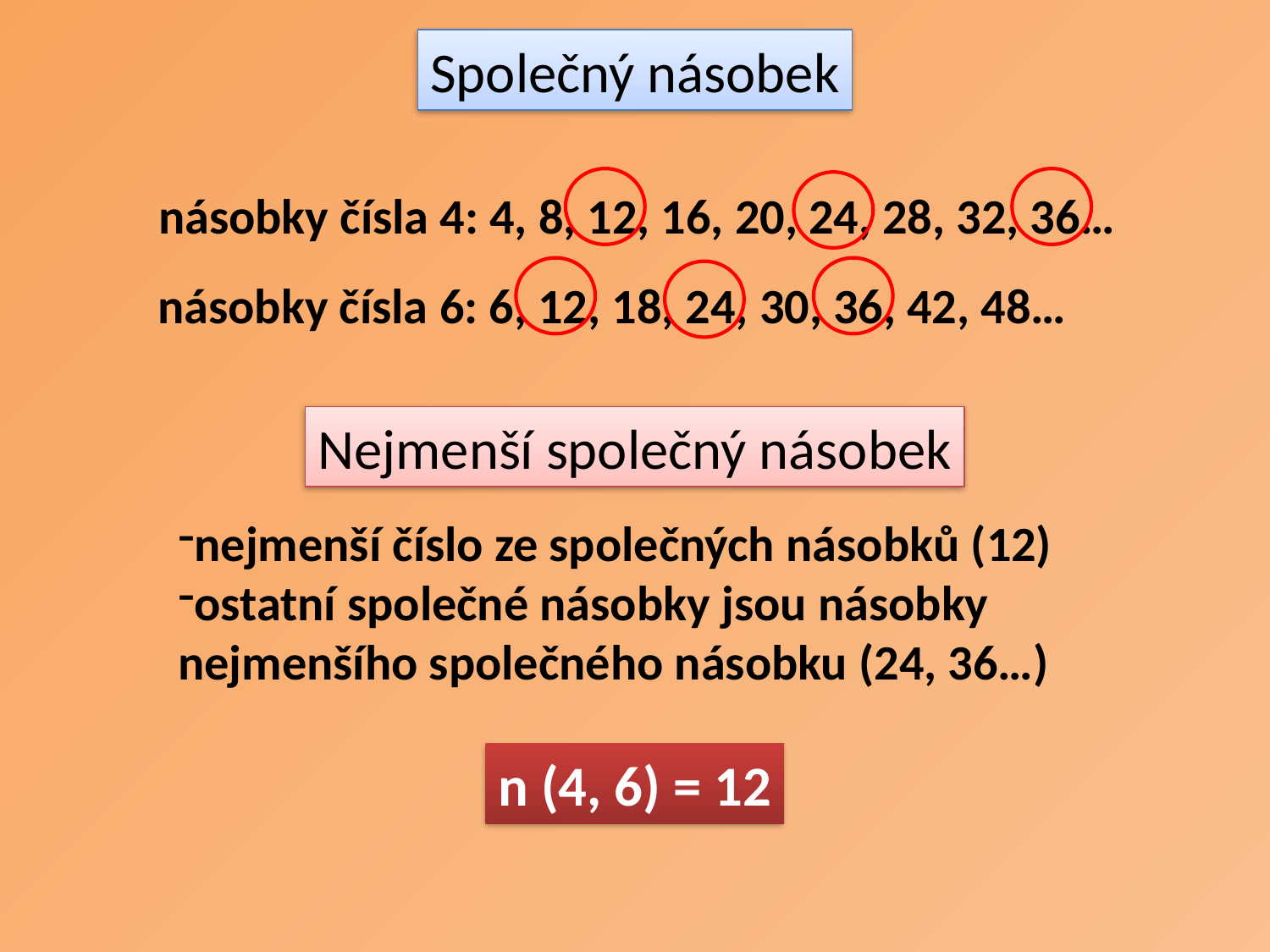

Společný násobek

násobky čísla 4: 4, 8, 12, 16, 20, 24, 28, 32, 36…

násobky čísla 6: 6, 12, 18, 24, 30, 36, 42, 48…
Nejmenší společný násobek
nejmenší číslo ze společných násobků (12)
ostatní společné násobky jsou násobky nejmenšího společného násobku (24, 36…)
n (4, 6) = 12